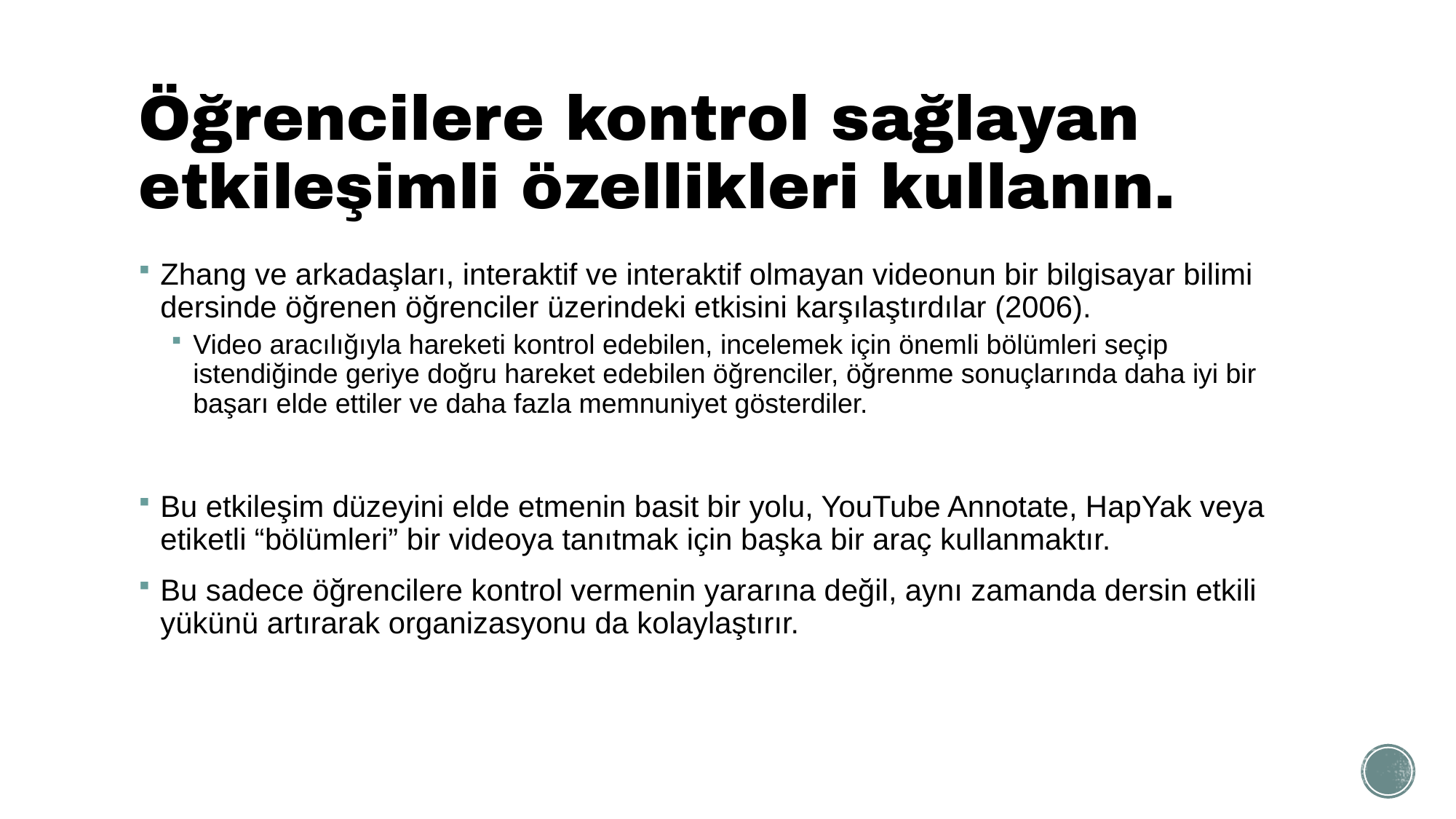

# Öğrencilere kontrol sağlayan etkileşimli özellikleri kullanın.
Zhang ve arkadaşları, interaktif ve interaktif olmayan videonun bir bilgisayar bilimi dersinde öğrenen öğrenciler üzerindeki etkisini karşılaştırdılar (2006).
Video aracılığıyla hareketi kontrol edebilen, incelemek için önemli bölümleri seçip istendiğinde geriye doğru hareket edebilen öğrenciler, öğrenme sonuçlarında daha iyi bir başarı elde ettiler ve daha fazla memnuniyet gösterdiler.

Bu etkileşim düzeyini elde etmenin basit bir yolu, YouTube Annotate, HapYak veya etiketli “bölümleri” bir videoya tanıtmak için başka bir araç kullanmaktır.
Bu sadece öğrencilere kontrol vermenin yararına değil, aynı zamanda dersin etkili yükünü artırarak organizasyonu da kolaylaştırır.